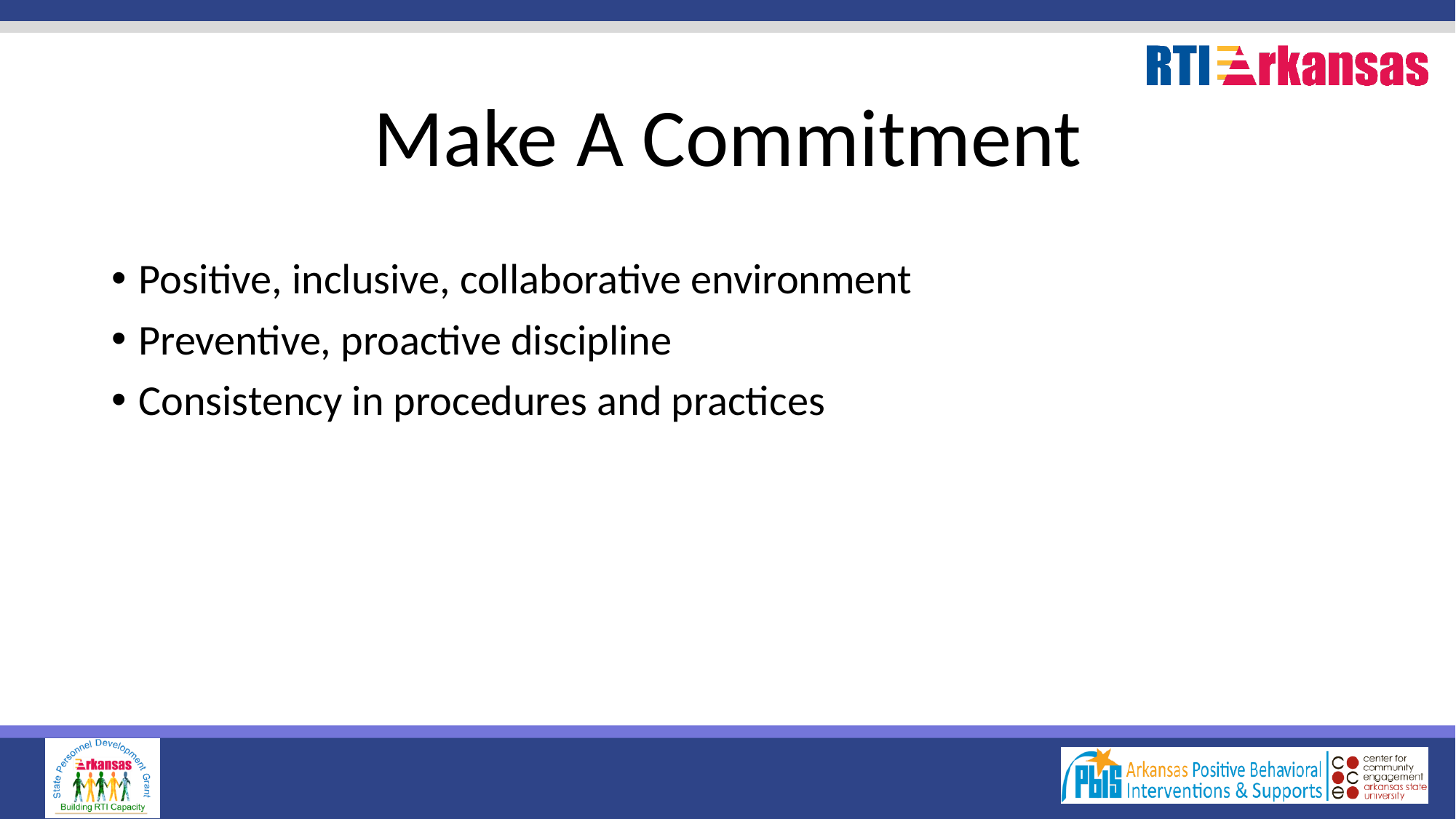

# Make A Commitment
Positive, inclusive, collaborative environment
Preventive, proactive discipline
Consistency in procedures and practices